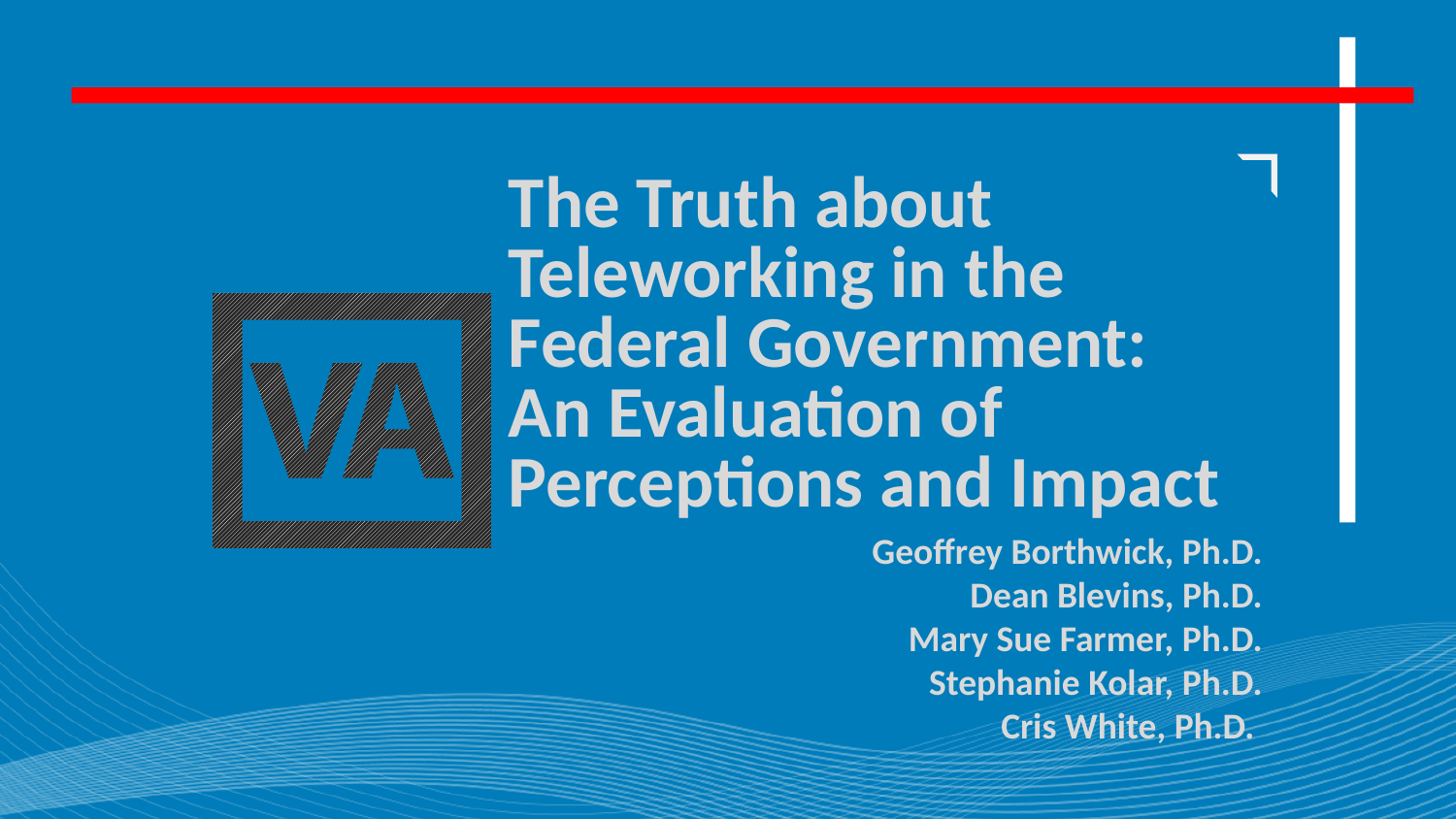

The Truth about Teleworking in the Federal Government:
An Evaluation of Perceptions and Impact

Geoffrey Borthwick, Ph.D.
Dean Blevins, Ph.D.
Mary Sue Farmer, Ph.D.
Stephanie Kolar, Ph.D.
Cris White, Ph.D.